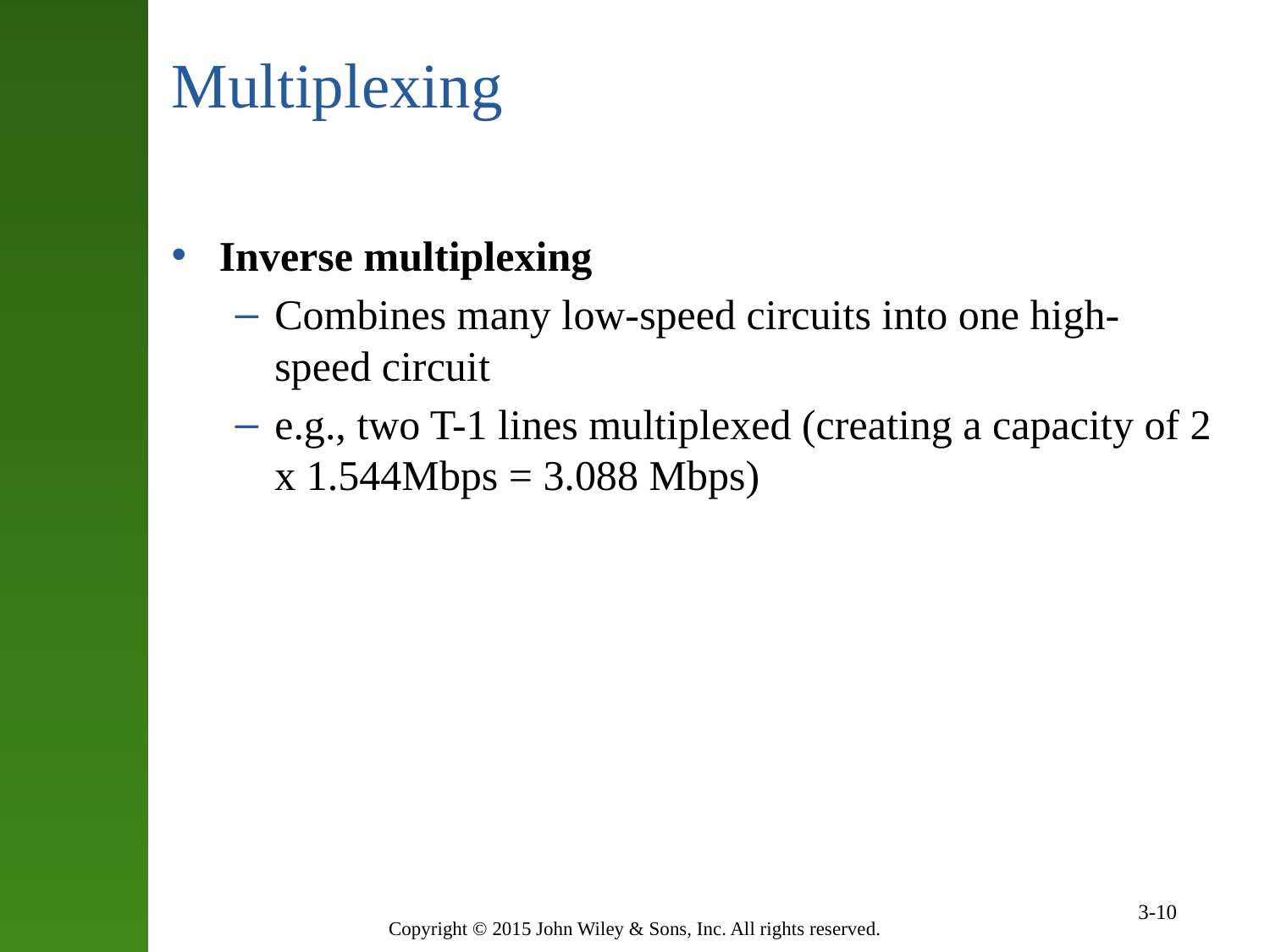

# Multiplexing
Inverse multiplexing
Combines many low-speed circuits into one high-speed circuit
e.g., two T-1 lines multiplexed (creating a capacity of 2 x 1.544Mbps = 3.088 Mbps)